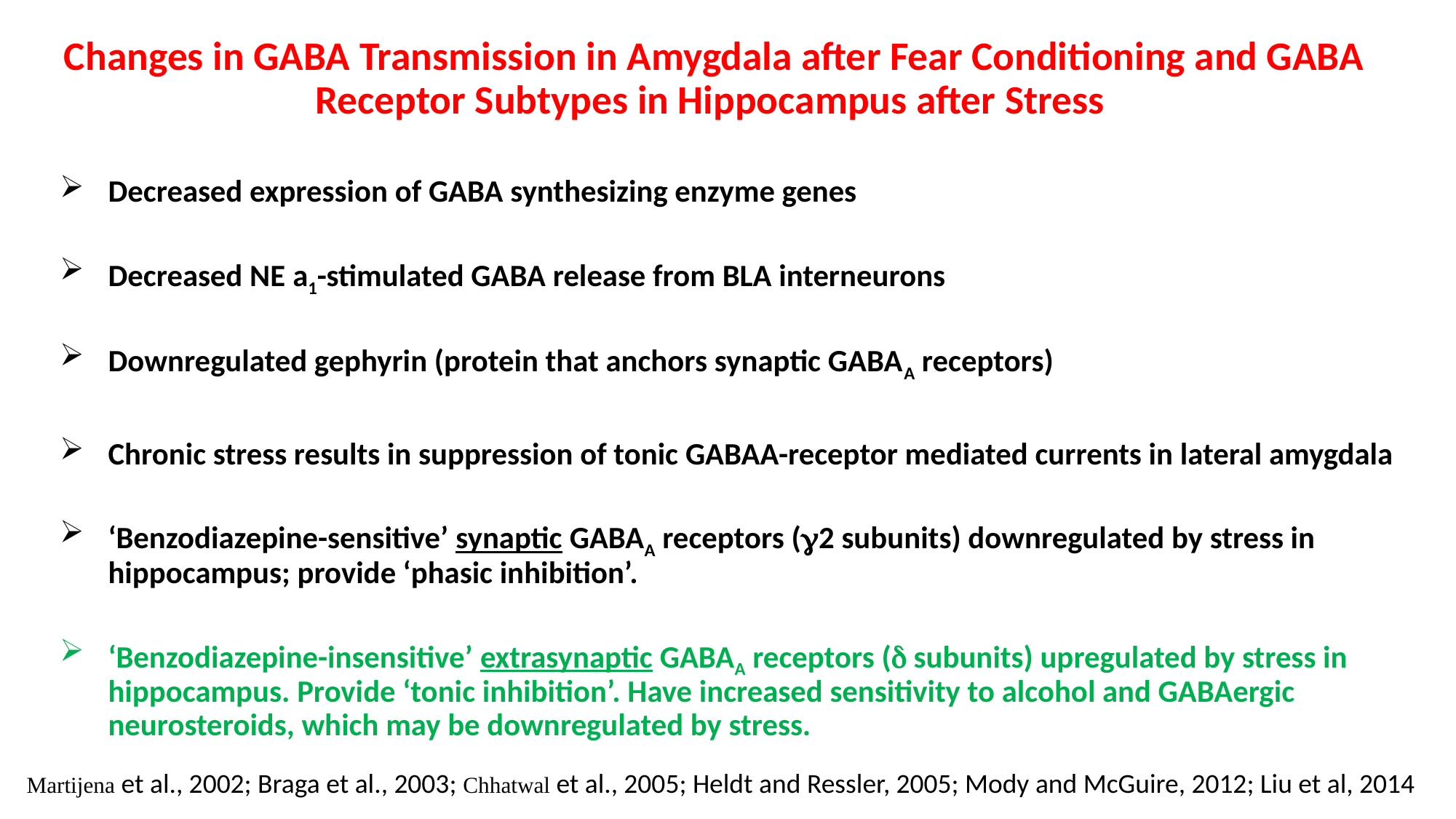

# Changes in GABA Transmission in Amygdala after Fear Conditioning and GABA Receptor Subtypes in Hippocampus after Stress

Decreased expression of GABA synthesizing enzyme genes

Decreased NE a1-stimulated GABA release from BLA interneurons

Downregulated gephyrin (protein that anchors synaptic GABAA receptors)

Chronic stress results in suppression of tonic GABAA-receptor mediated currents in lateral amygdala

‘Benzodiazepine-sensitive’ synaptic GABAA receptors (γ2 subunits) downregulated by stress in hippocampus; provide ‘phasic inhibition’.

‘Benzodiazepine-insensitive’ extrasynaptic GABAA receptors (δ subunits) upregulated by stress in hippocampus. Provide ‘tonic inhibition’. Have increased sensitivity to alcohol and GABAergic neurosteroids, which may be downregulated by stress.

Martijena et al., 2002; Braga et al., 2003; Chhatwal et al., 2005; Heldt and Ressler, 2005; Mody and McGuire, 2012; Liu et al, 2014